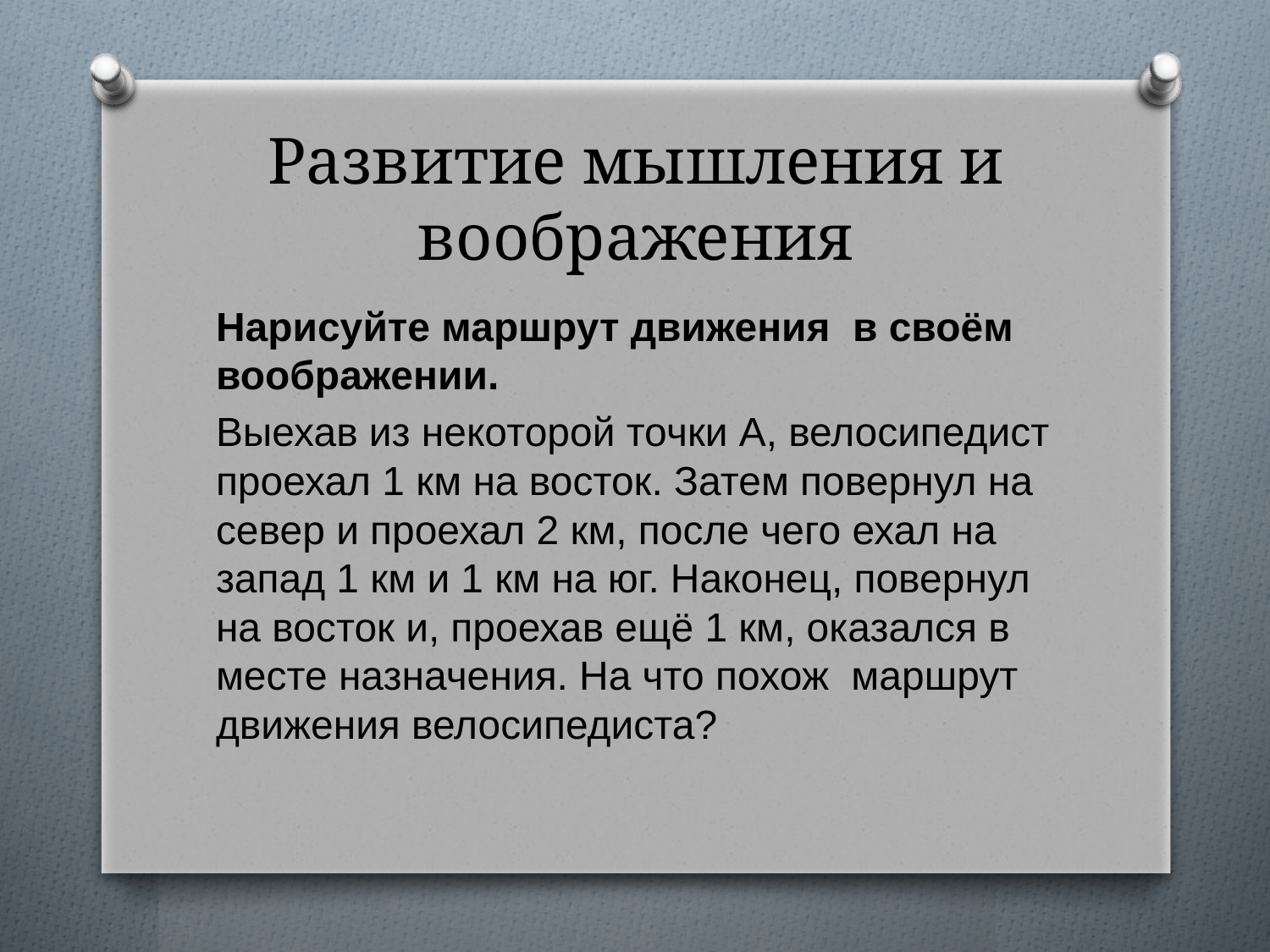

# Развитие мышления и воображения
Нарисуйте маршрут движения  в своём воображении.
Выехав из некоторой точки А, велосипедист проехал 1 км на восток. Затем повернул на север и проехал 2 км, после чего ехал на запад 1 км и 1 км на юг. Наконец, повернул на восток и, проехав ещё 1 км, оказался в месте назначения. На что похож  маршрут движения велосипедиста?